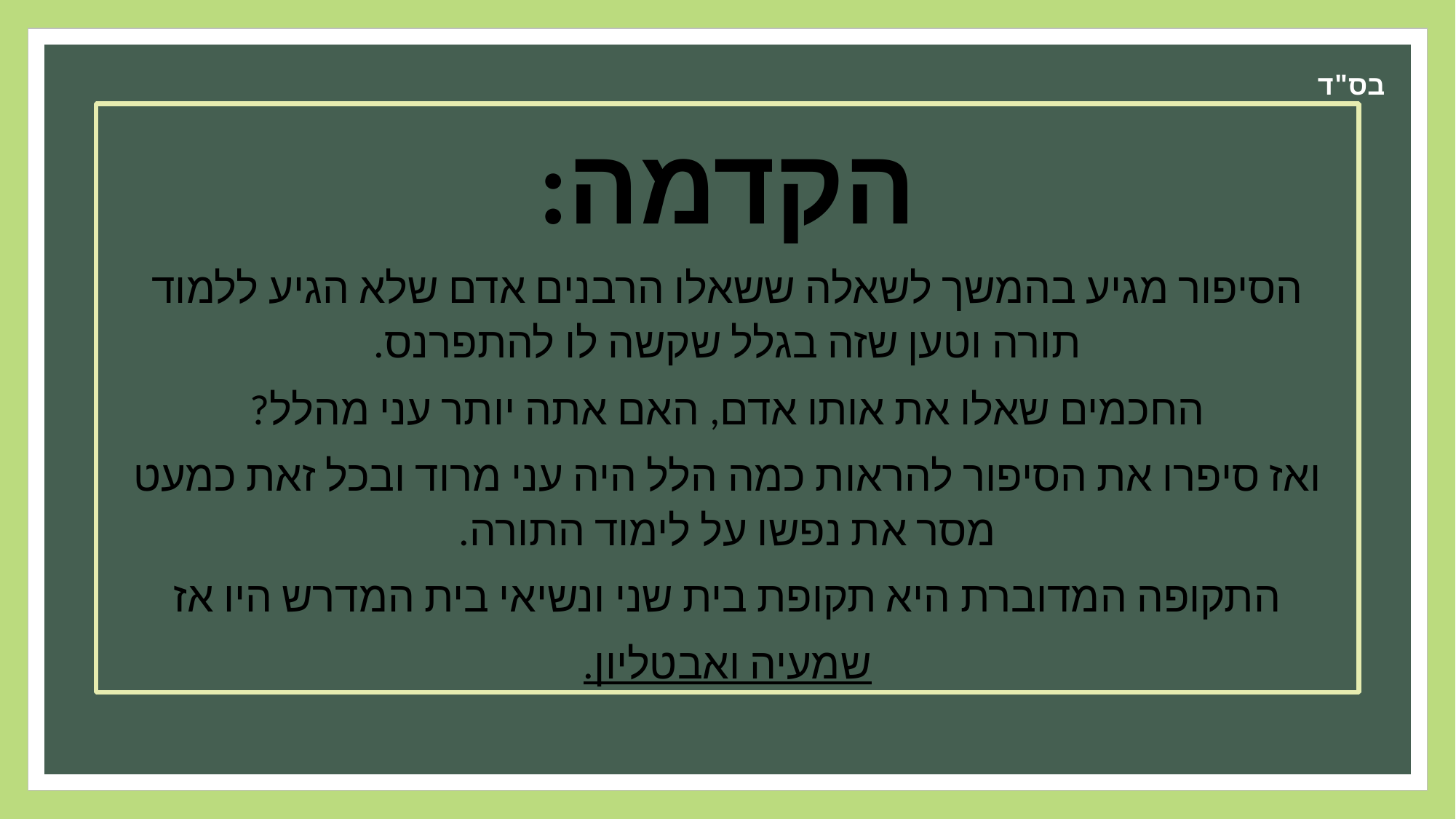

בס"ד
הקדמה:
הסיפור מגיע בהמשך לשאלה ששאלו הרבנים אדם שלא הגיע ללמוד תורה וטען שזה בגלל שקשה לו להתפרנס.
החכמים שאלו את אותו אדם, האם אתה יותר עני מהלל?
ואז סיפרו את הסיפור להראות כמה הלל היה עני מרוד ובכל זאת כמעט מסר את נפשו על לימוד התורה.
התקופה המדוברת היא תקופת בית שני ונשיאי בית המדרש היו אז
שמעיה ואבטליון.